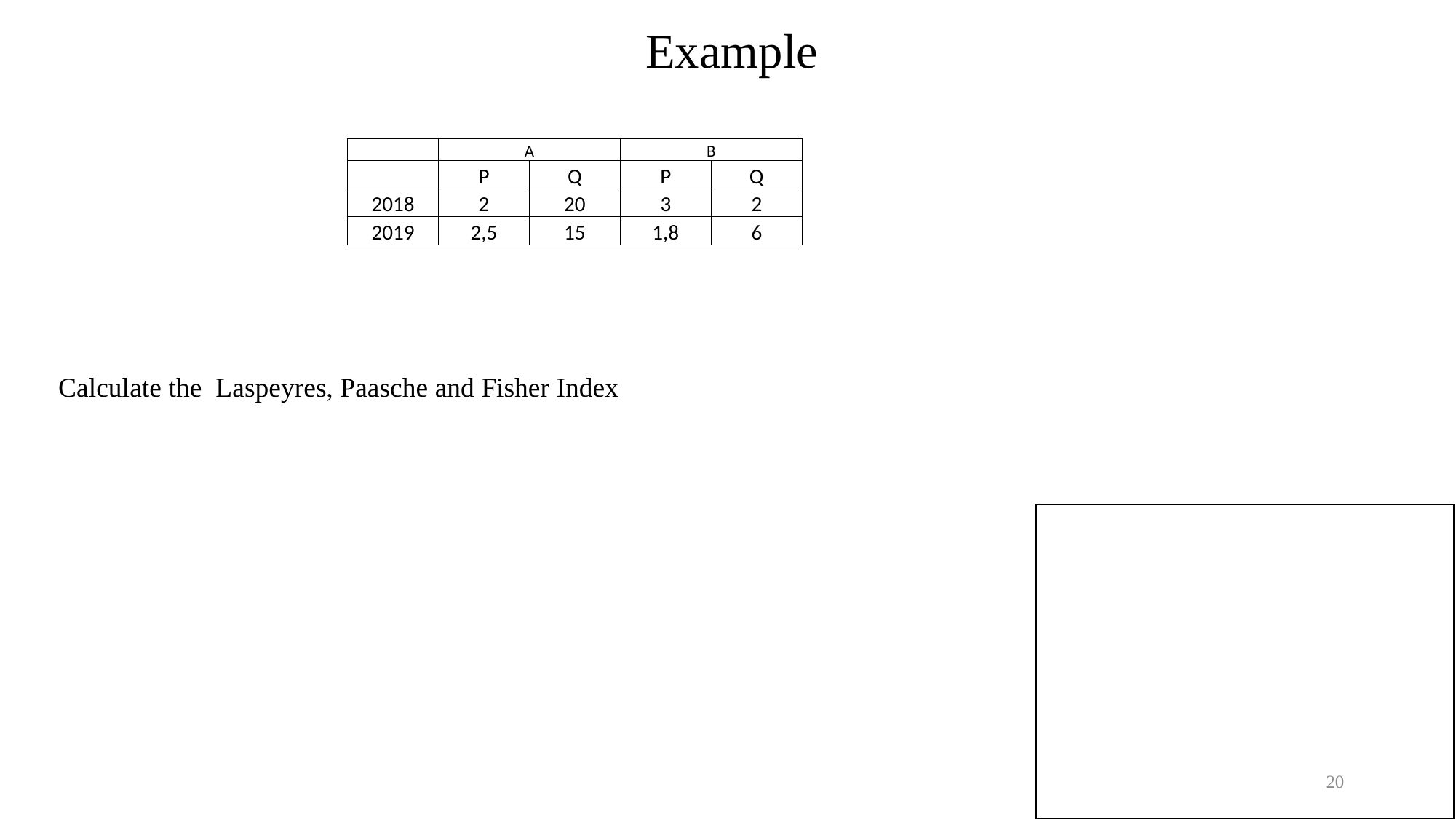

Example
|  | A |  | B |  |
| --- | --- | --- | --- | --- |
|  | P | Q | P | Q |
| 2018 | 2 | 20 | 3 | 2 |
| 2019 | 2,5 | 15 | 1,8 | 6 |
Calculate the  Laspeyres, Paasche and Fisher Index
c
20